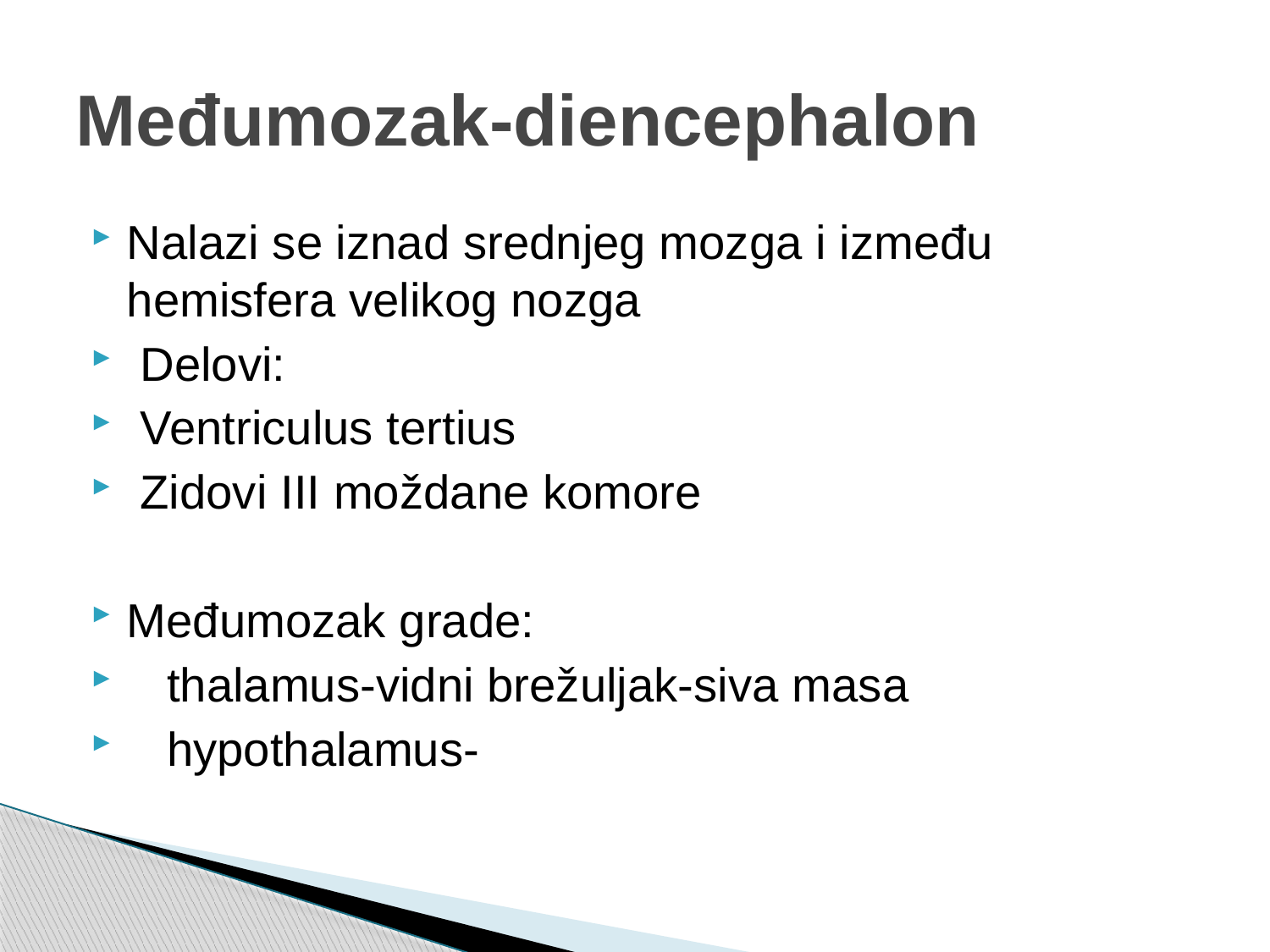

# Međumozak-diencephalon
Nalazi se iznad srednjeg mozga i između hemisfera velikog nozga
 Delovi:
 Ventriculus tertius
 Zidovi III moždane komore

Međumozak grade:
   thalamus-vidni brežuljak-siva masa
   hypothalamus-